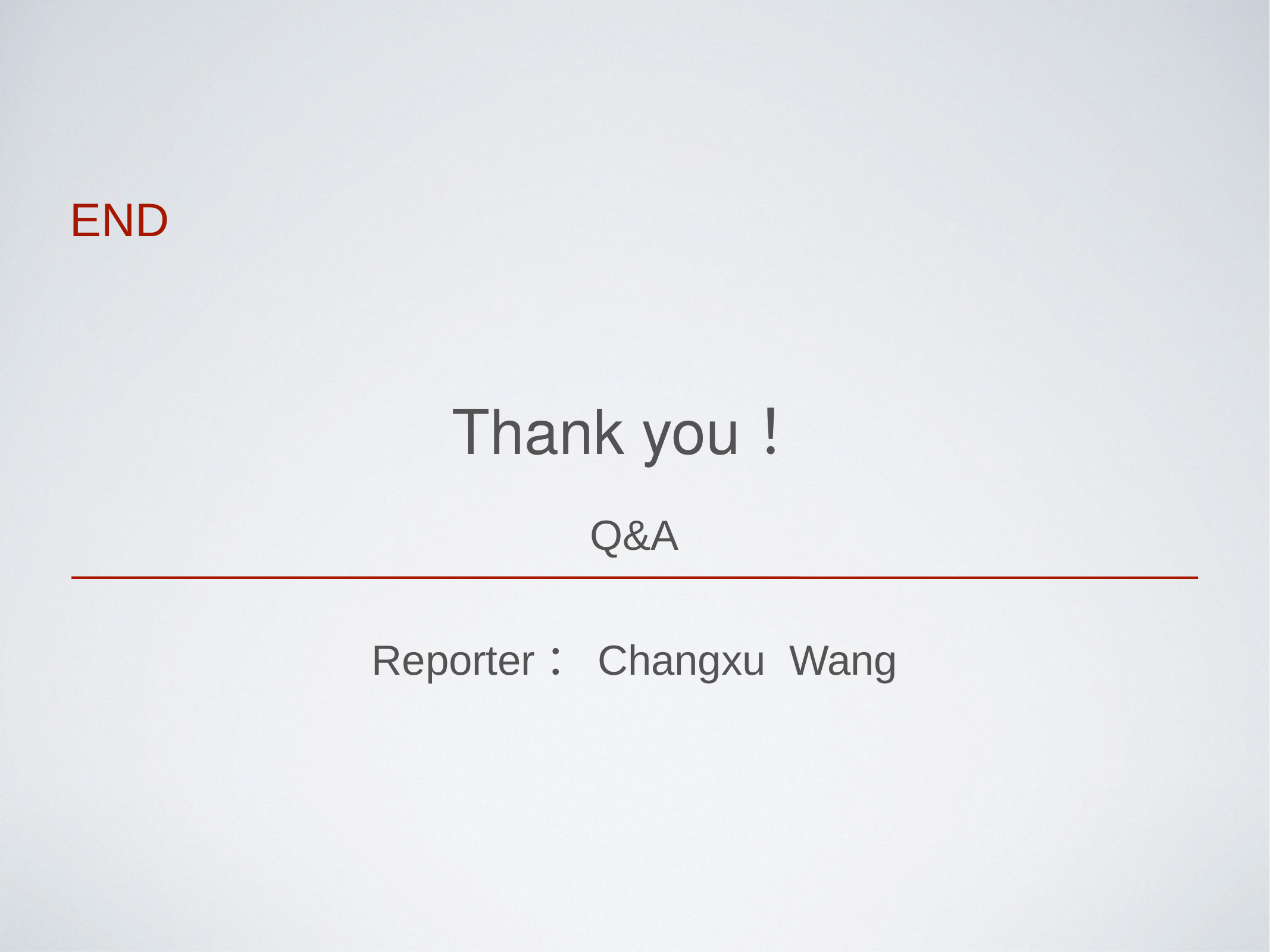

# END
Thank you！
Q&A

Reporter：Changxu  Wang
23